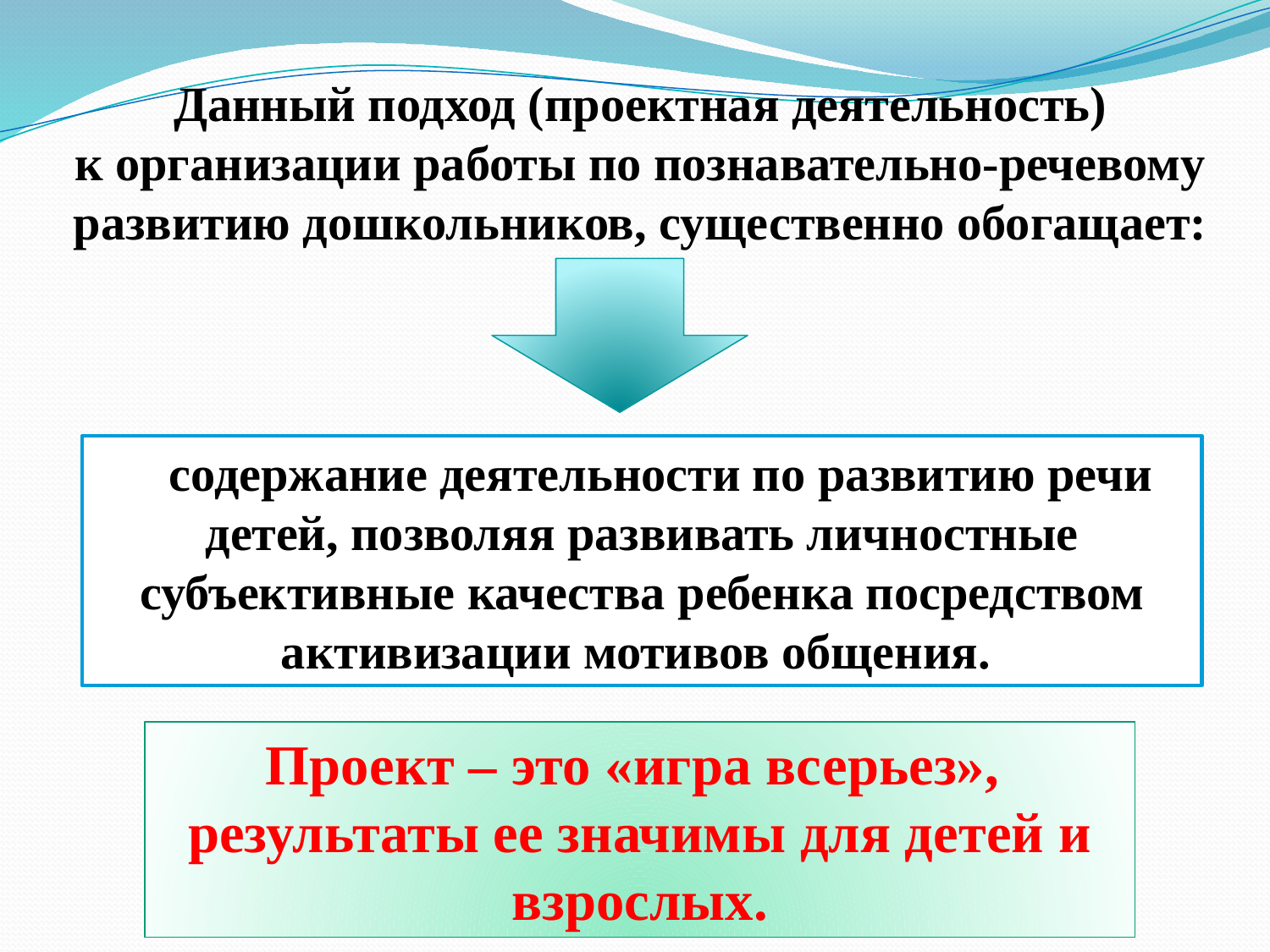

Данный подход (проектная деятельность)
к организации работы по познавательно-речевому развитию дошкольников, существенно обогащает:

содержание деятельности по развитию речи детей, позволяя развивать личностные субъективные качества ребенка посредством активизации мотивов общения.
Проект – это «игра всерьез»,
результаты ее значимы для детей и взрослых.